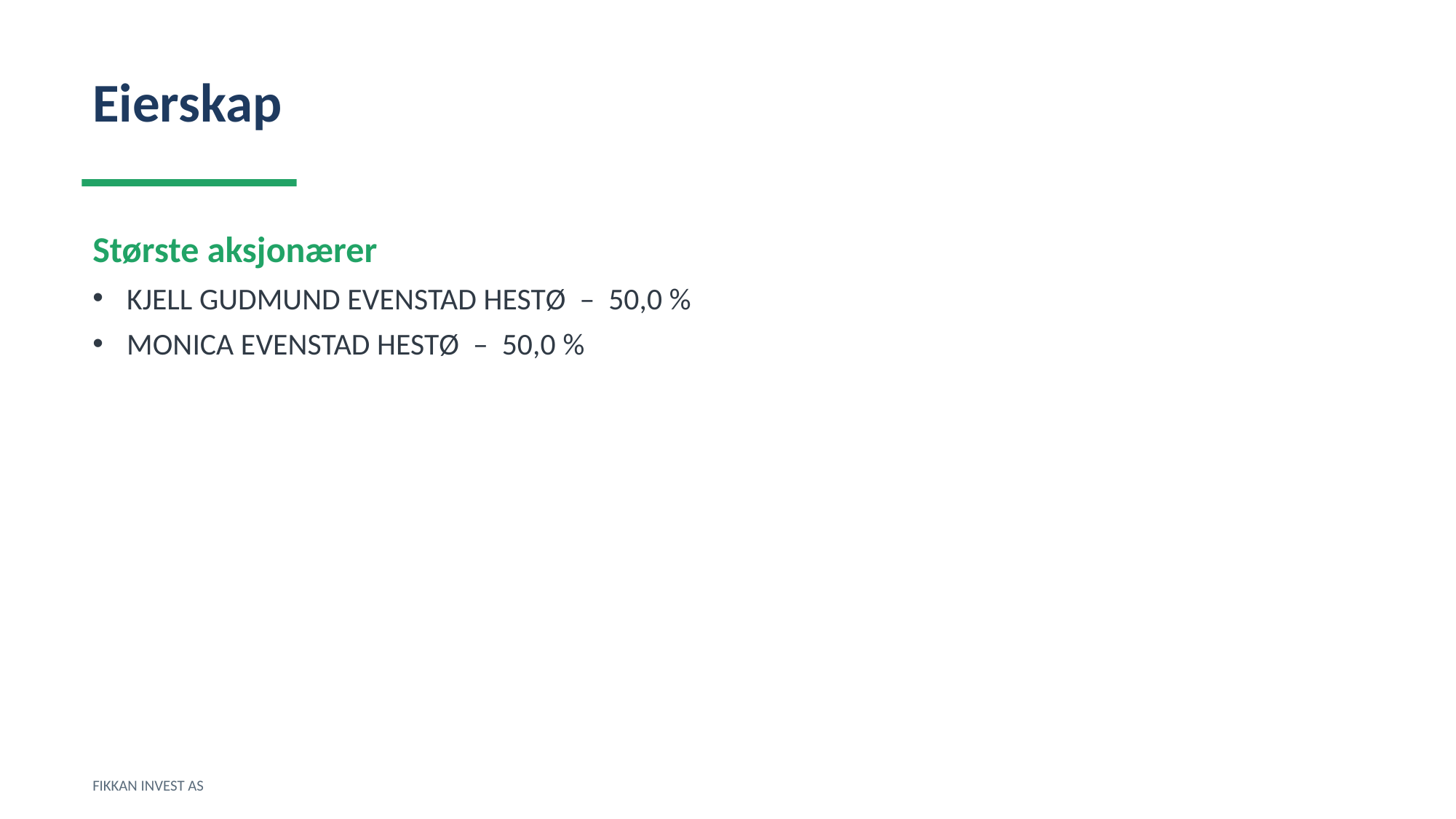

Eierskap

Største aksjonærer
KJELL GUDMUND EVENSTAD HESTØ  –  50,0 %
MONICA EVENSTAD HESTØ  –  50,0 %
FIKKAN INVEST AS